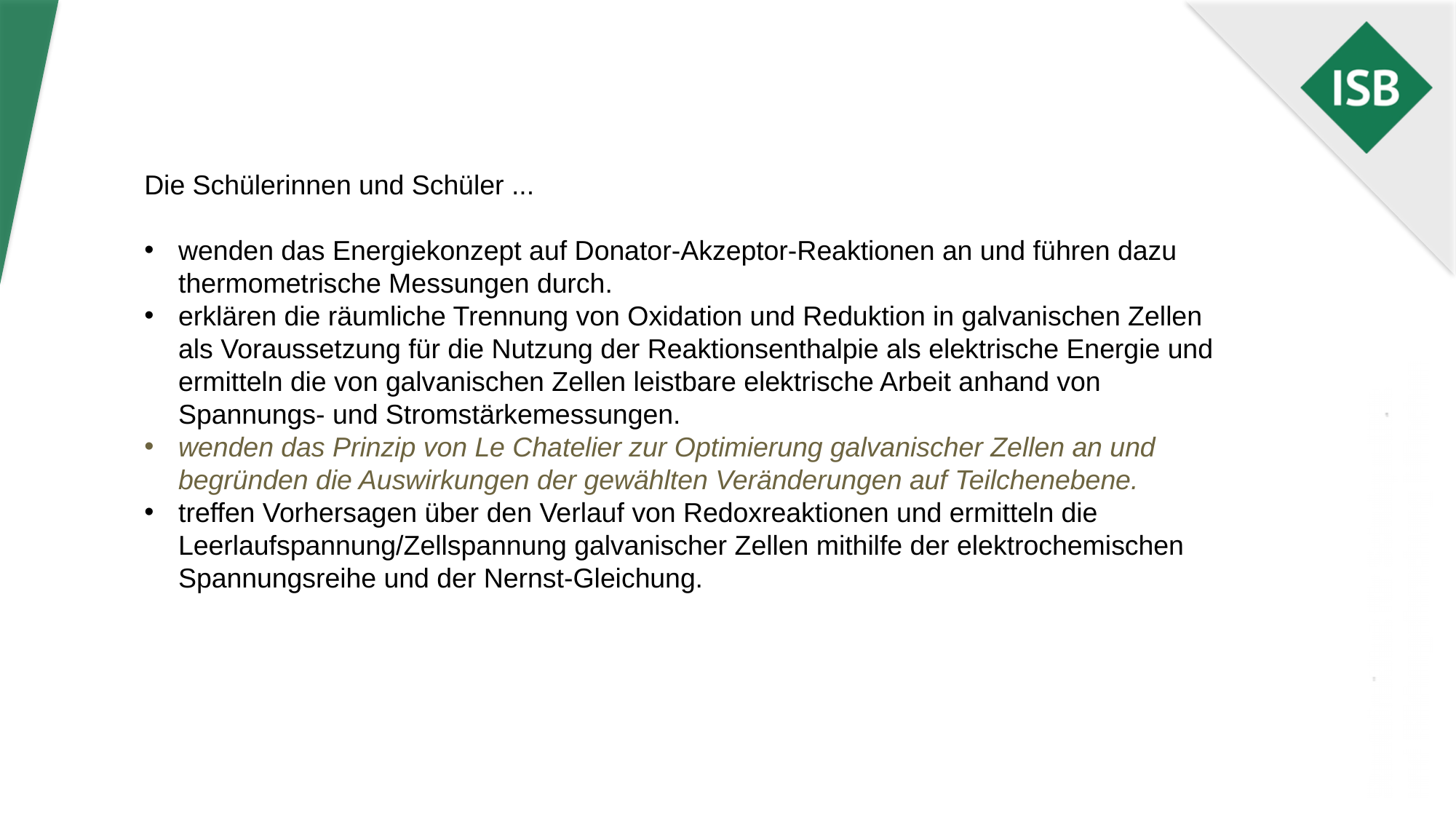

Die Schülerinnen und Schüler ...

wenden das Energiekonzept auf Donator-Akzeptor-Reaktionen an und führen dazu thermometrische Messungen durch.
erklären die räumliche Trennung von Oxidation und Reduktion in galvanischen Zellen als Voraussetzung für die Nutzung der Reaktionsenthalpie als elektrische Energie und ermitteln die von galvanischen Zellen leistbare elektrische Arbeit anhand von Spannungs- und Stromstärkemessungen.
wenden das Prinzip von Le Chatelier zur Optimierung galvanischer Zellen an und begründen die Auswirkungen der gewählten Veränderungen auf Teilchenebene.
treffen Vorhersagen über den Verlauf von Redoxreaktionen und ermitteln die Leerlaufspannung/Zellspannung galvanischer Zellen mithilfe der elektrochemischen Spannungsreihe und der Nernst-Gleichung.